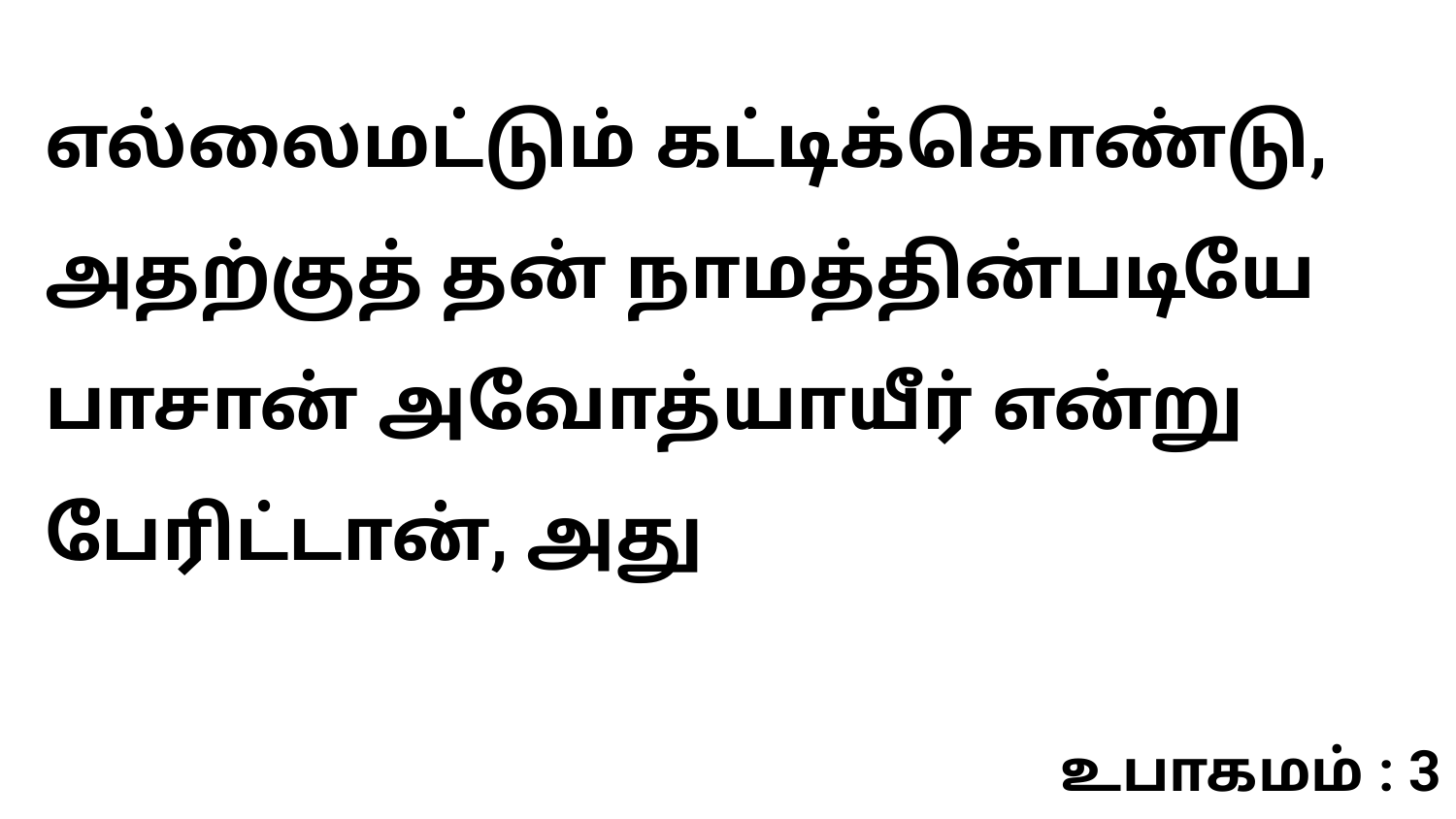

எல்லைமட்டும் கட்டிக்கொண்டு, அதற்குத் தன் நாமத்தின்படியே பாசான் அவோத்யாயீர் என்று பேரிட்டான், அது
உபாகமம் : 3